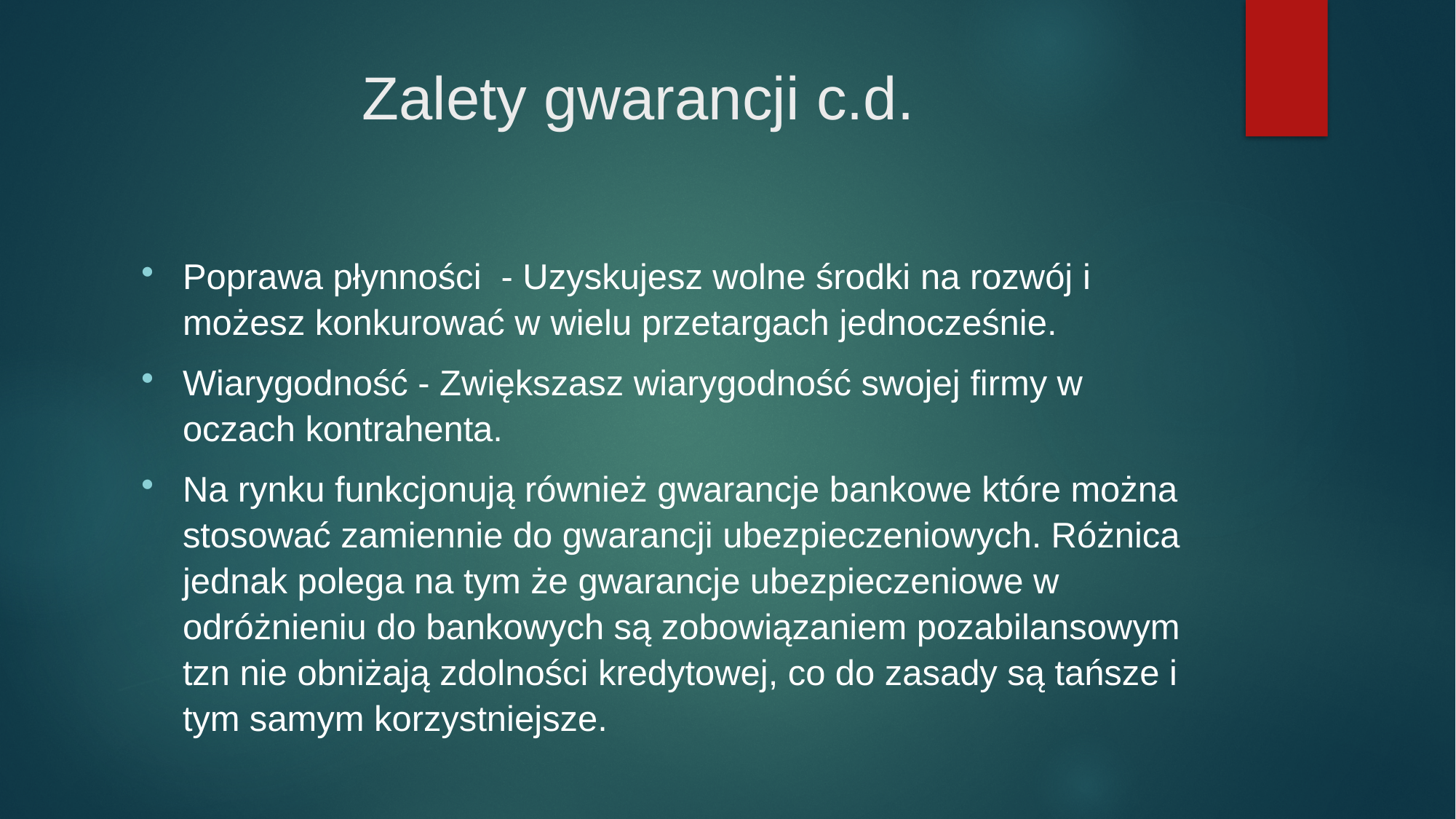

# Zalety gwarancji c.d.
Poprawa płynności  - Uzyskujesz wolne środki na rozwój i możesz konkurować w wielu przetargach jednocześnie.
Wiarygodność - Zwiększasz wiarygodność swojej firmy w oczach kontrahenta.
Na rynku funkcjonują również gwarancje bankowe które można stosować zamiennie do gwarancji ubezpieczeniowych. Różnica jednak polega na tym że gwarancje ubezpieczeniowe w odróżnieniu do bankowych są zobowiązaniem pozabilansowym tzn nie obniżają zdolności kredytowej, co do zasady są tańsze i tym samym korzystniejsze.